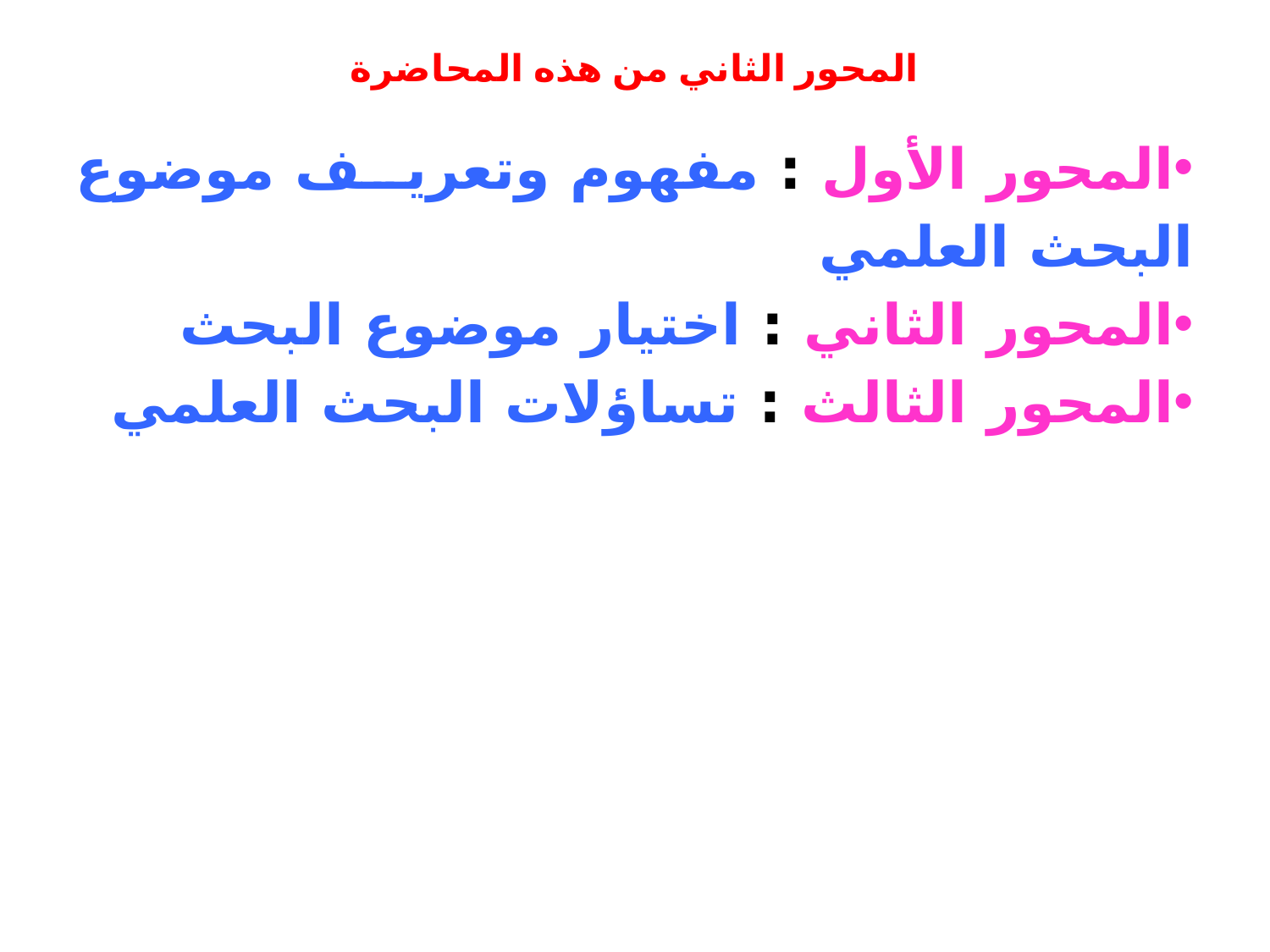

# المحور الثاني من هذه المحاضرة
المحور الأول : مفهوم وتعريف موضوع البحث العلمي
المحور الثاني : اختيار موضوع البحث
المحور الثالث : تساؤلات البحث العلمي